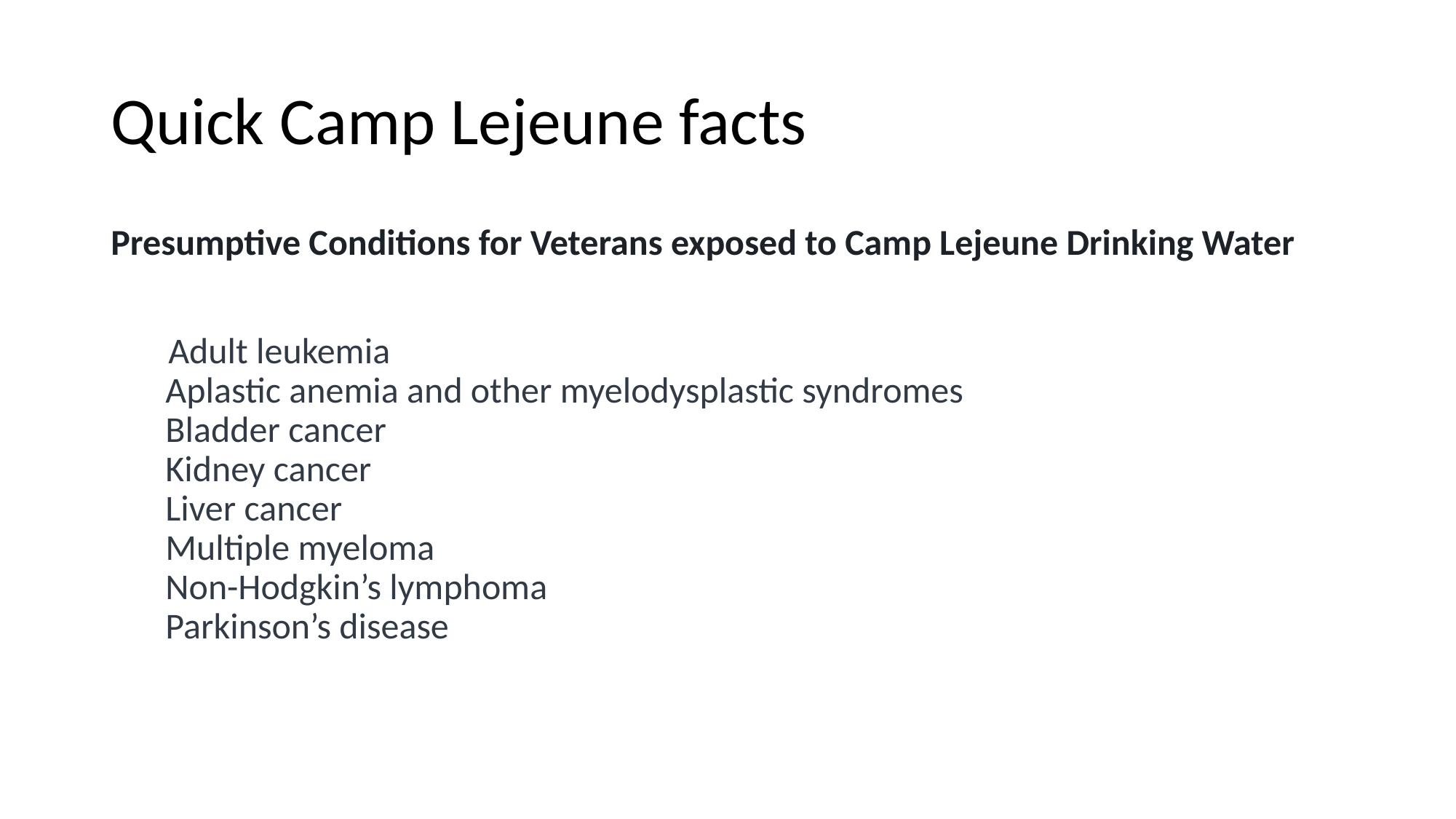

# Quick Camp Lejeune facts
Presumptive Conditions for Veterans exposed to Camp Lejeune Drinking Water

       Adult leukemia
Aplastic anemia and other myelodysplastic syndromes
Bladder cancer
Kidney cancer
Liver cancer
Multiple myeloma
Non-Hodgkin’s lymphoma
Parkinson’s disease